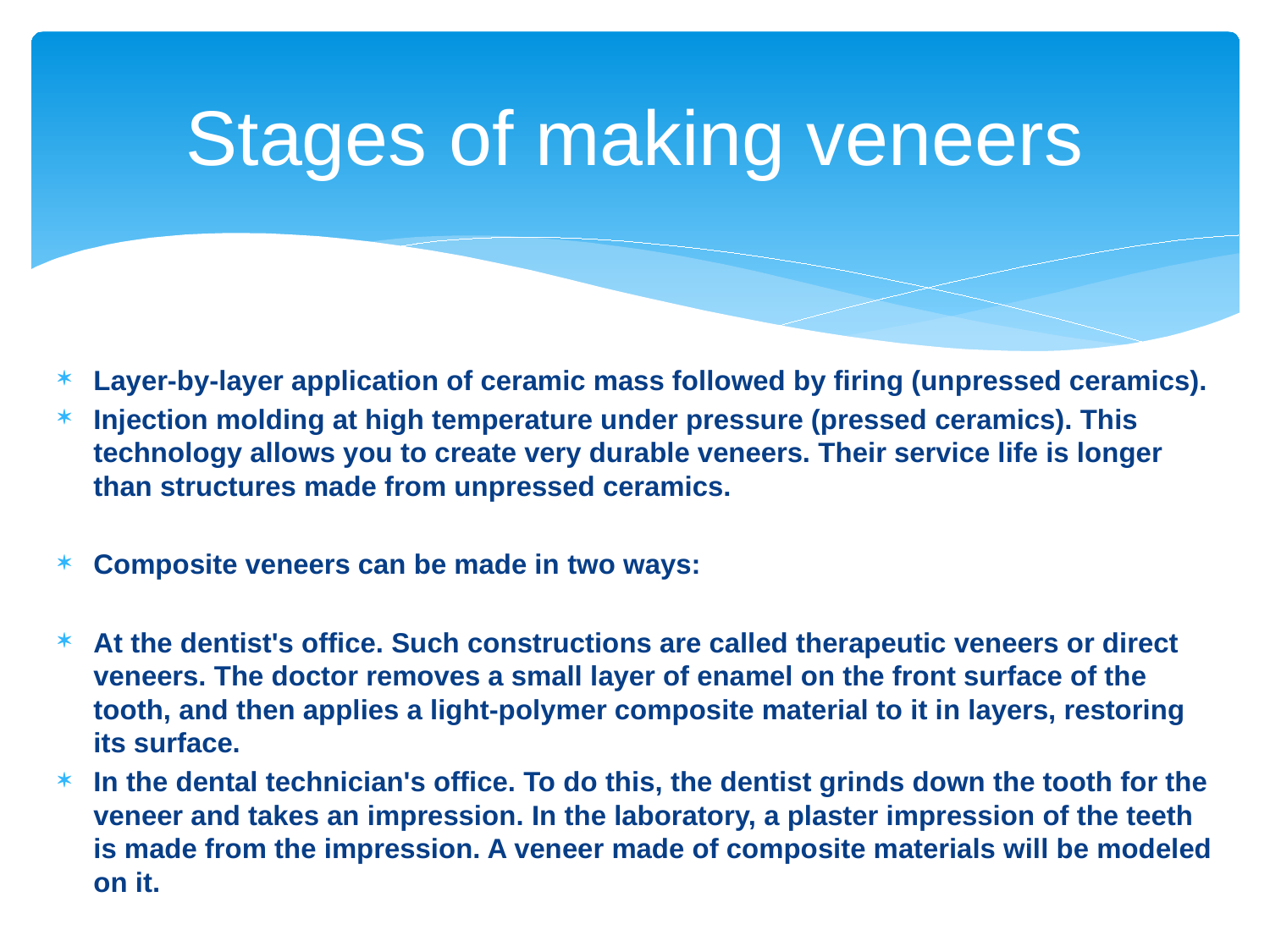

# Stages of making veneers
Layer-by-layer application of ceramic mass followed by firing (unpressed ceramics).
Injection molding at high temperature under pressure (pressed ceramics). This technology allows you to create very durable veneers. Their service life is longer than structures made from unpressed ceramics.

Composite veneers can be made in two ways:

At the dentist's office. Such constructions are called therapeutic veneers or direct veneers. The doctor removes a small layer of enamel on the front surface of the tooth, and then applies a light-polymer composite material to it in layers, restoring its surface.
In the dental technician's office. To do this, the dentist grinds down the tooth for the veneer and takes an impression. In the laboratory, a plaster impression of the teeth is made from the impression. A veneer made of composite materials will be modeled on it.